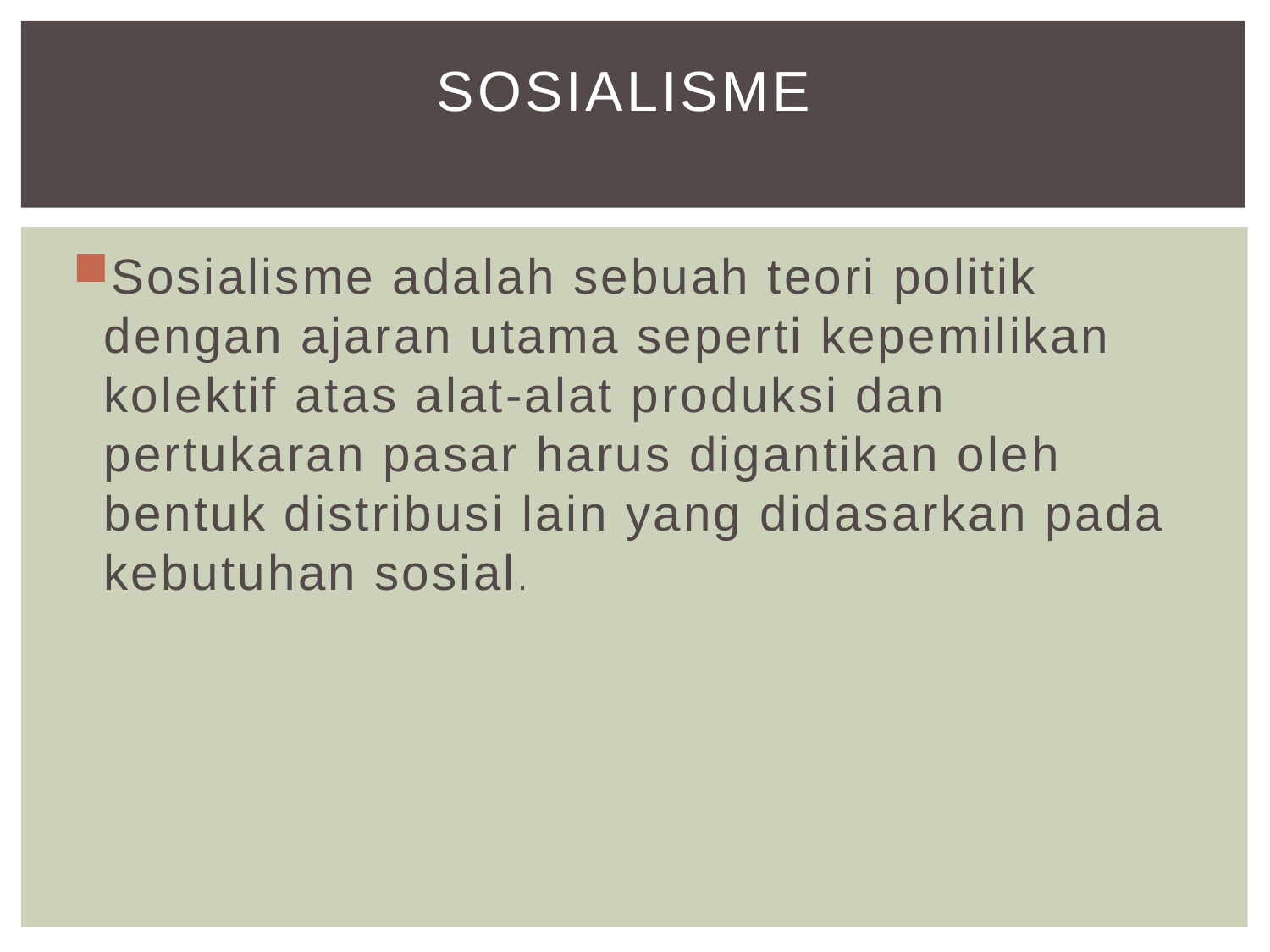

# Sosialisme
Sosialisme adalah sebuah teori politik dengan ajaran utama seperti kepemilikan kolektif atas alat-alat produksi dan pertukaran pasar harus digantikan oleh bentuk distribusi lain yang didasarkan pada kebutuhan sosial.